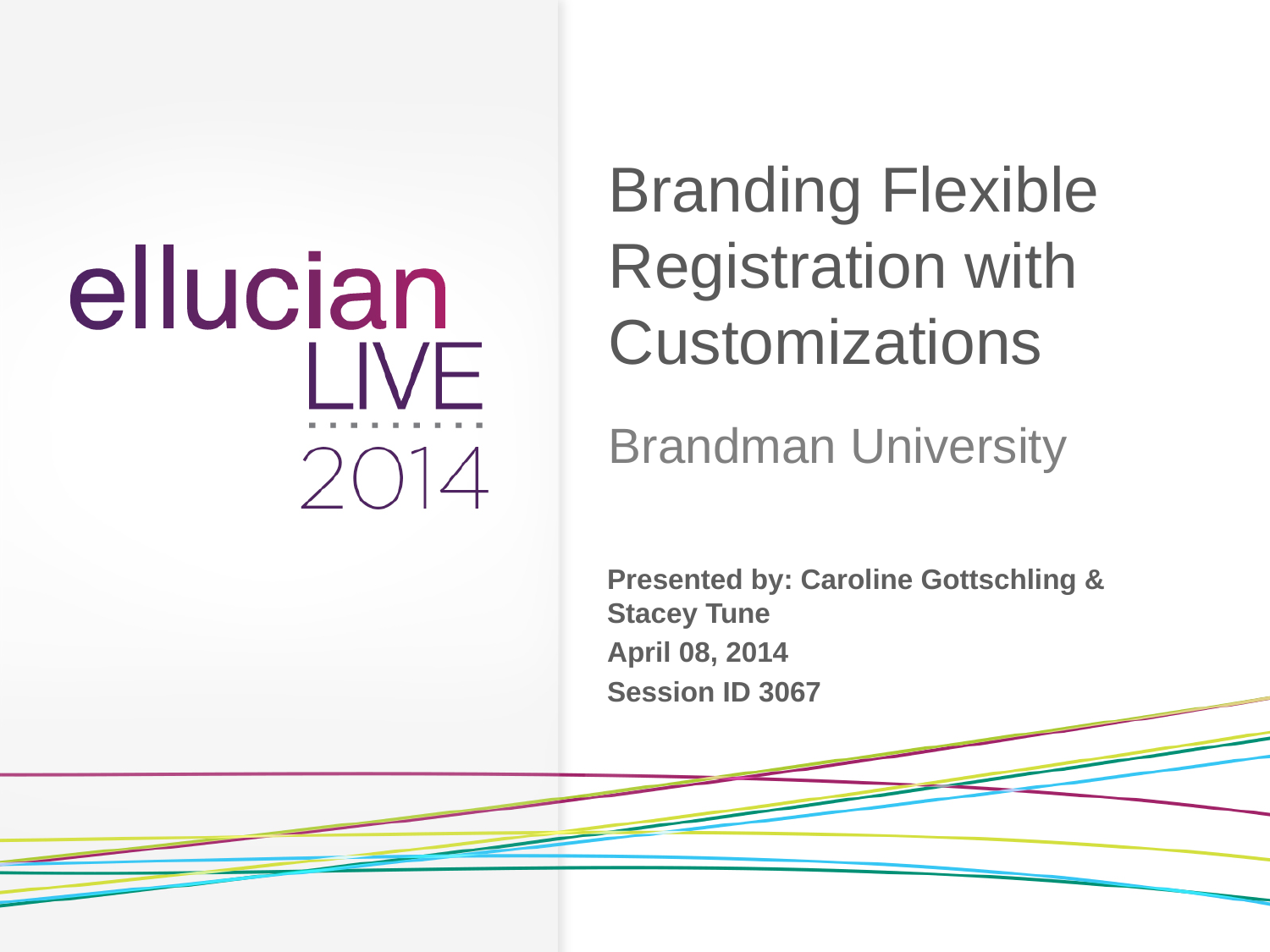

# Branding Flexible Registration with Customizations
Brandman University
Presented by: Caroline Gottschling & Stacey Tune
April 08, 2014
Session ID 3067